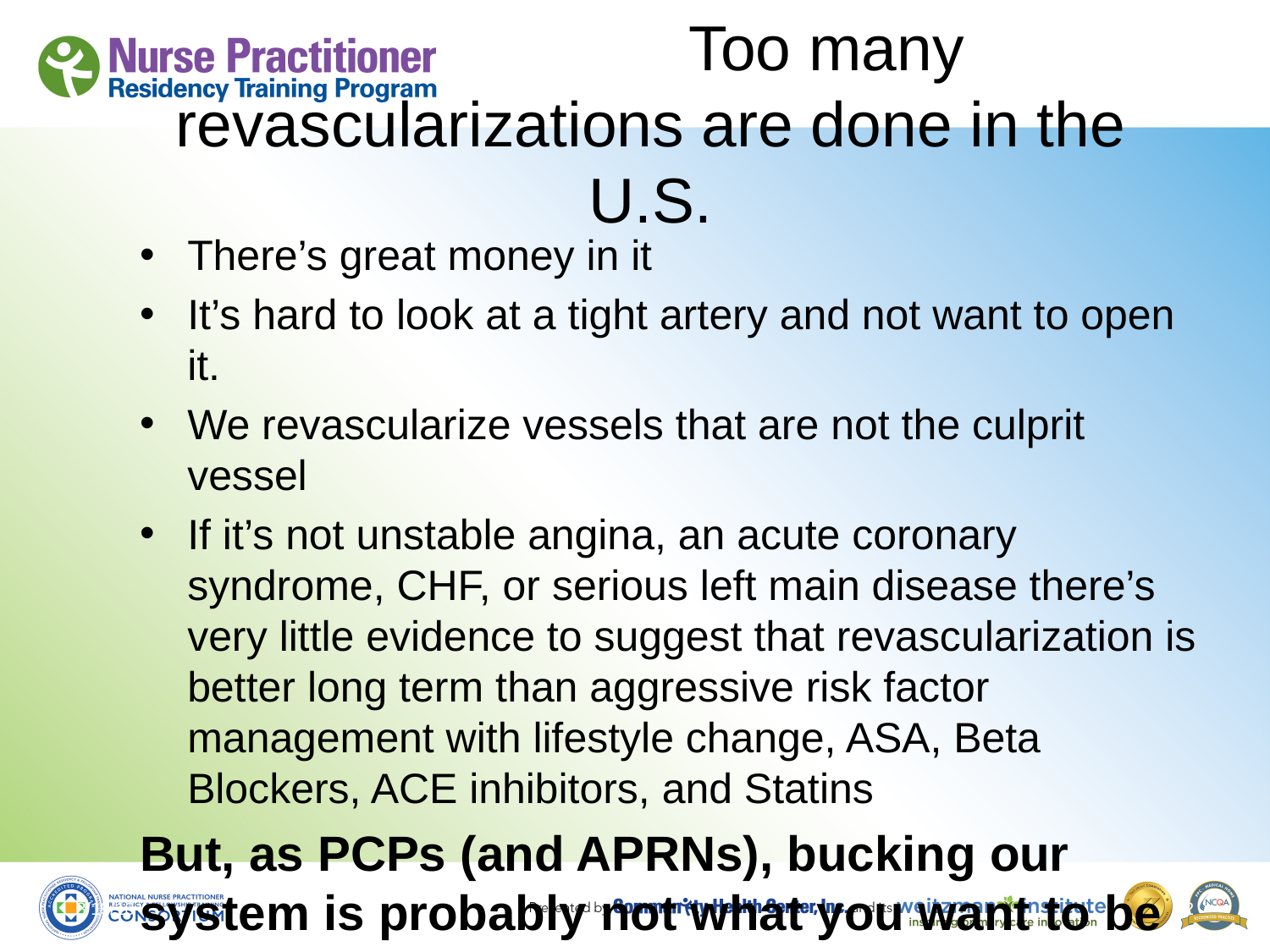

# Too many revascularizations are done in the U.S.
There’s great money in it
It’s hard to look at a tight artery and not want to open it.
We revascularize vessels that are not the culprit vessel
If it’s not unstable angina, an acute coronary syndrome, CHF, or serious left main disease there’s very little evidence to suggest that revascularization is better long term than aggressive risk factor management with lifestyle change, ASA, Beta Blockers, ACE inhibitors, and Statins
But, as PCPs (and APRNs), bucking our system is probably not what you want to be doing
8/19/10
62